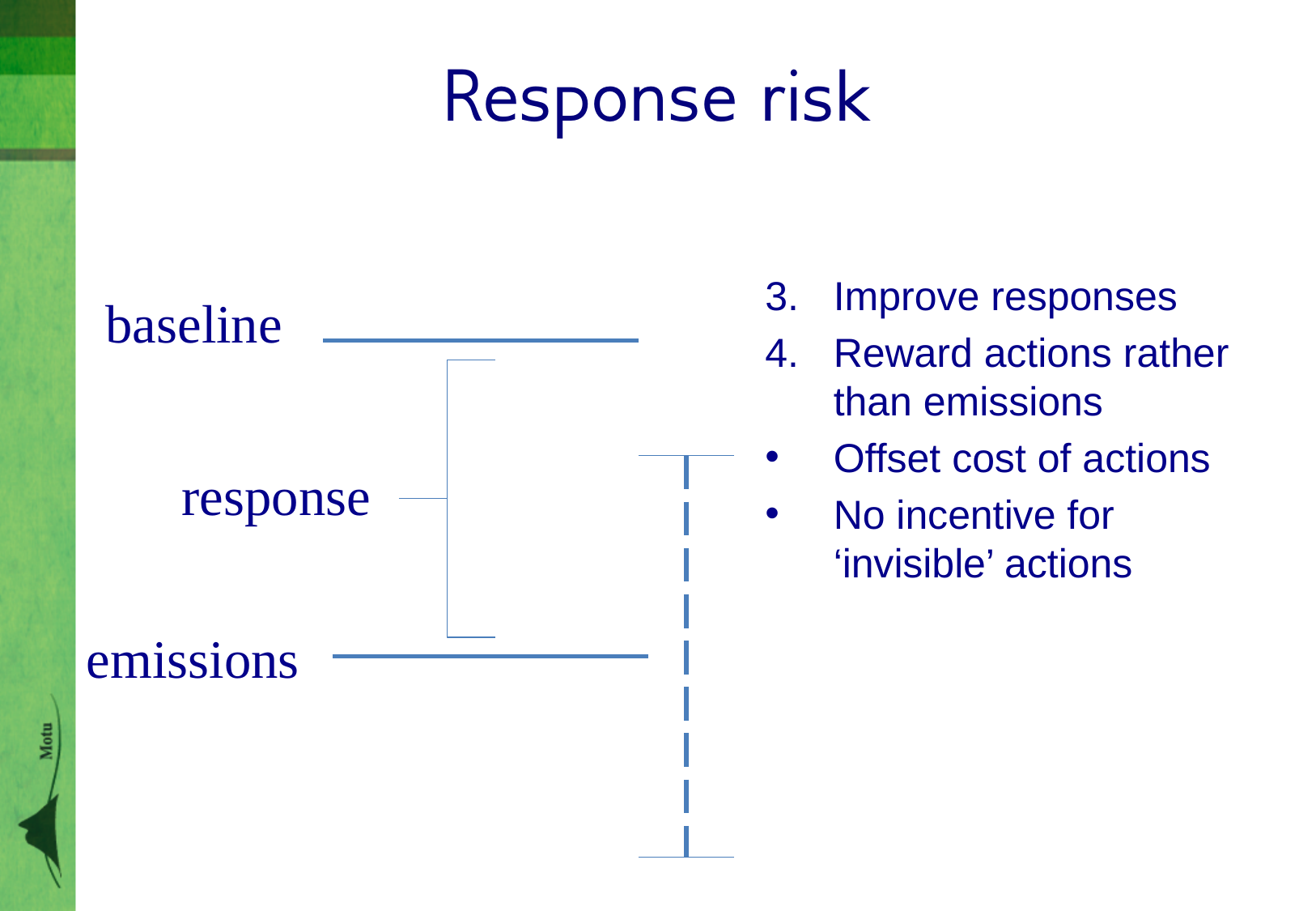

# Response risk
Improve responses
Reward actions rather than emissions
Offset cost of actions
No incentive for ‘invisible’ actions
baseline

response
emissions